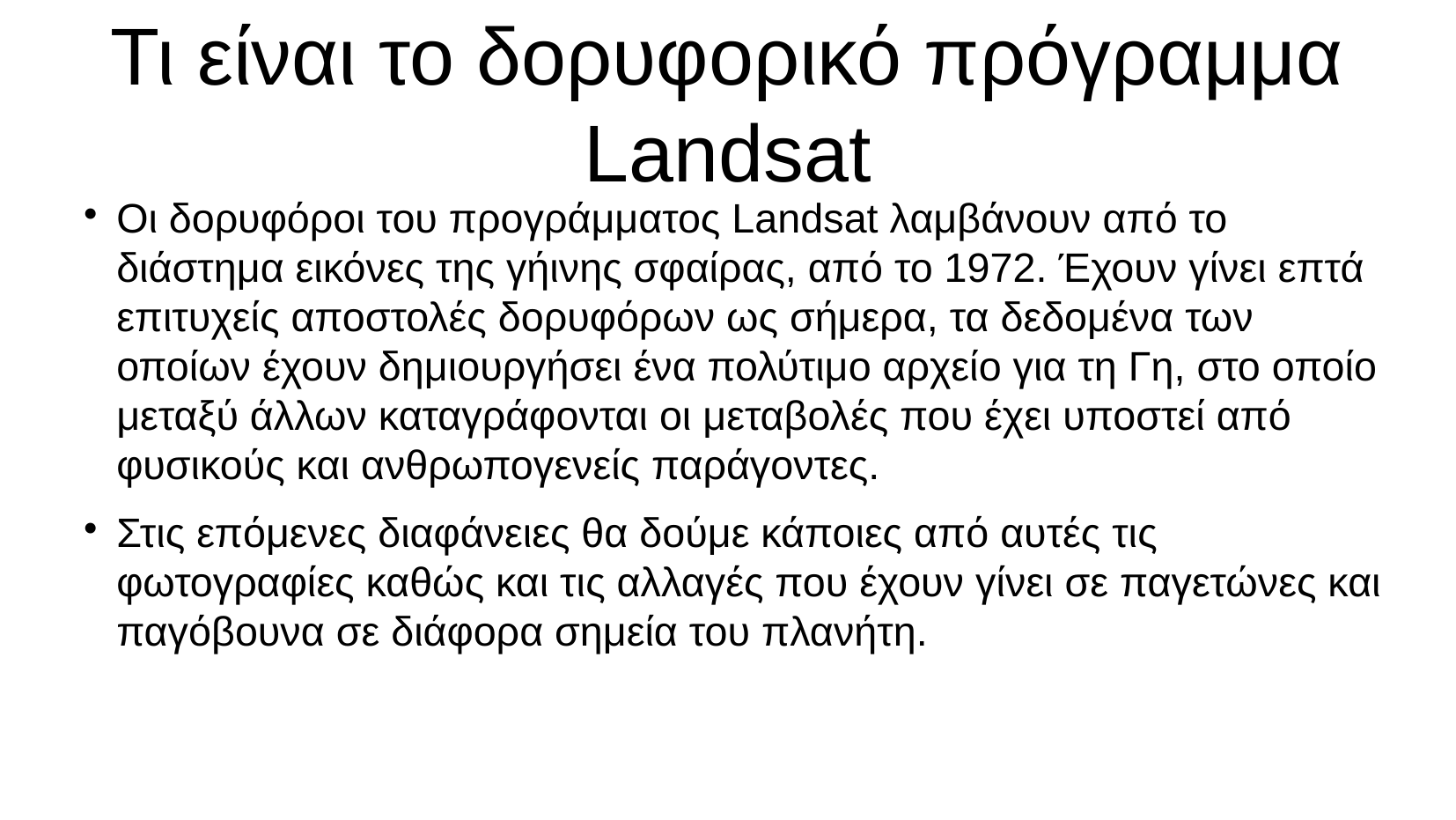

Τι είναι το δορυφορικό πρόγραμμα Landsat
Οι δορυφόροι του προγράμματος Landsat λαμβάνουν από το διάστημα εικόνες της γήινης σφαίρας, από το 1972. Έχουν γίνει επτά επιτυχείς αποστολές δορυφόρων ως σήμερα, τα δεδομένα των οποίων έχουν δημιουργήσει ένα πολύτιμο αρχείο για τη Γη, στο οποίο μεταξύ άλλων καταγράφονται οι μεταβολές που έχει υποστεί από φυσικούς και ανθρωπογενείς παράγοντες.
Στις επόμενες διαφάνειες θα δούμε κάποιες από αυτές τις φωτογραφίες καθώς και τις αλλαγές που έχουν γίνει σε παγετώνες και παγόβουνα σε διάφορα σημεία του πλανήτη.